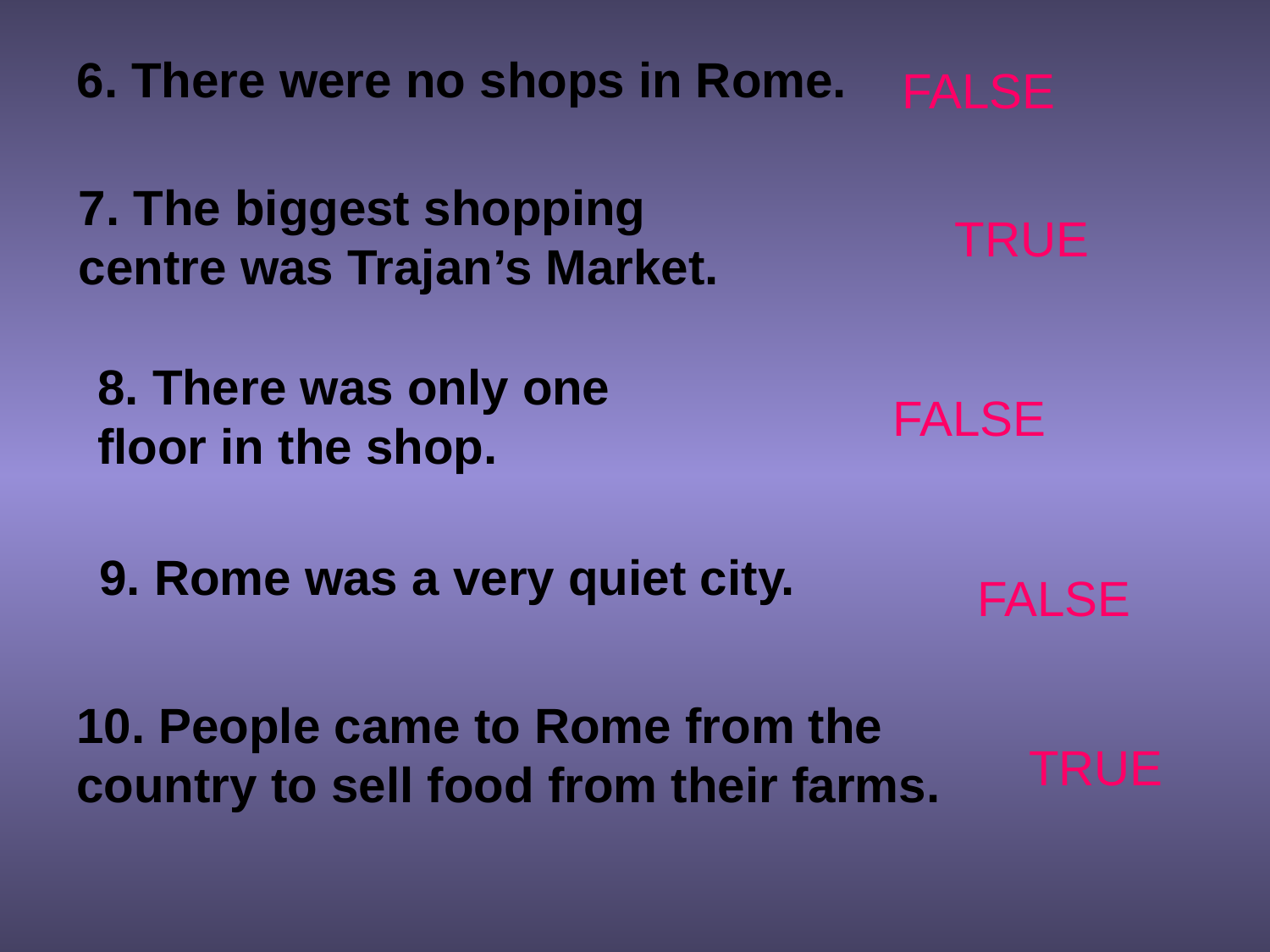

6. There were no shops in Rome.
FALSE
7. The biggest shopping
centre was Trajan’s Market.
TRUE
8. There was only one
floor in the shop.
FALSE
9. Rome was a very quiet city.
FALSE
10. People came to Rome from the
country to sell food from their farms.
TRUE